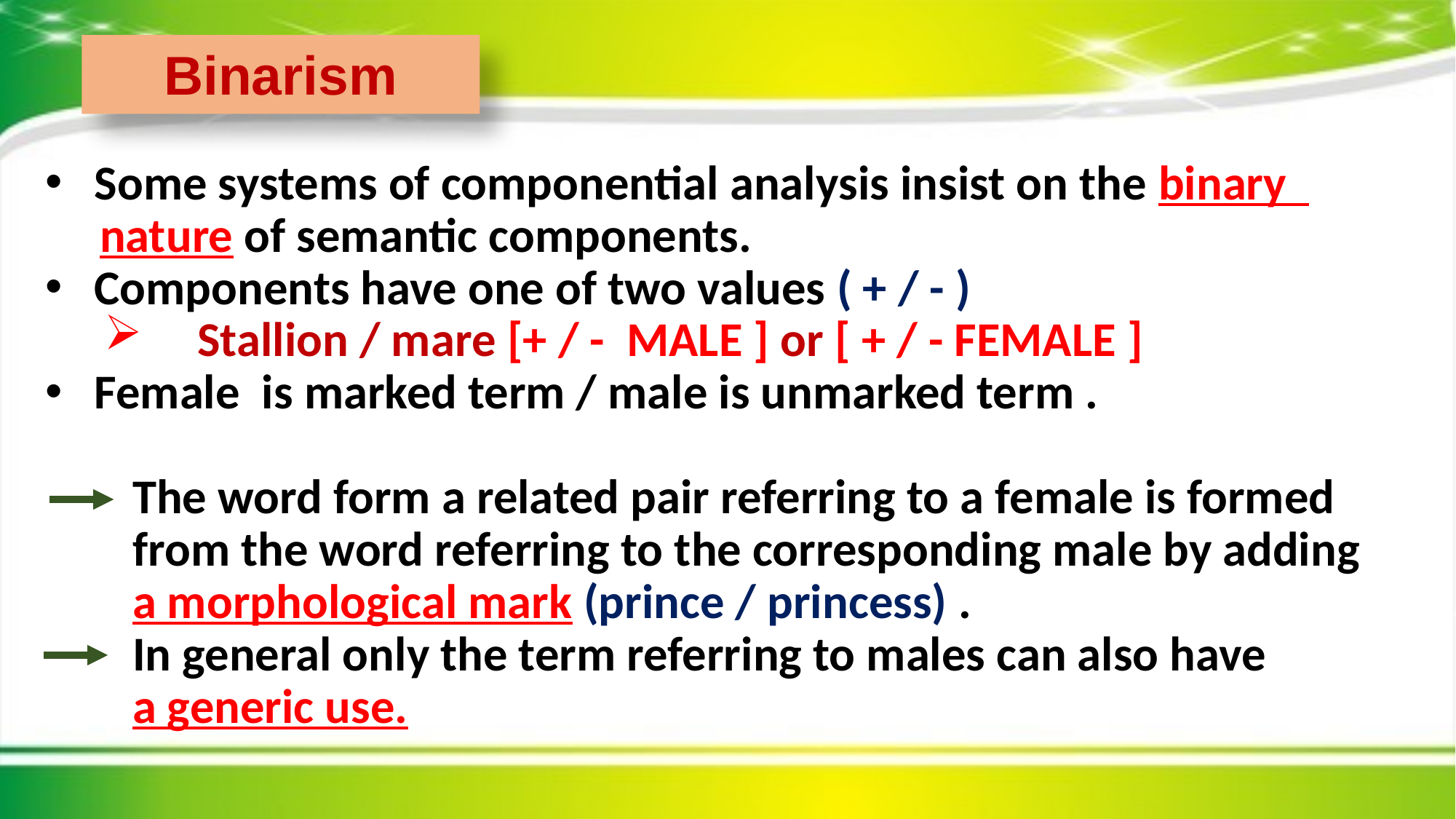

Binarism
  Some systems of componential analysis insist on the binary
     nature of semantic components.
  Components have one of two values ( + / - )
     Stallion / mare [+ / -  MALE ] or [ + / - FEMALE ]
  Female  is marked term / male is unmarked term .

        The word form a related pair referring to a female is formed
        from the word referring to the corresponding male by adding
        a morphological mark (prince / princess) .
        In general only the term referring to males can also have
        a generic use.